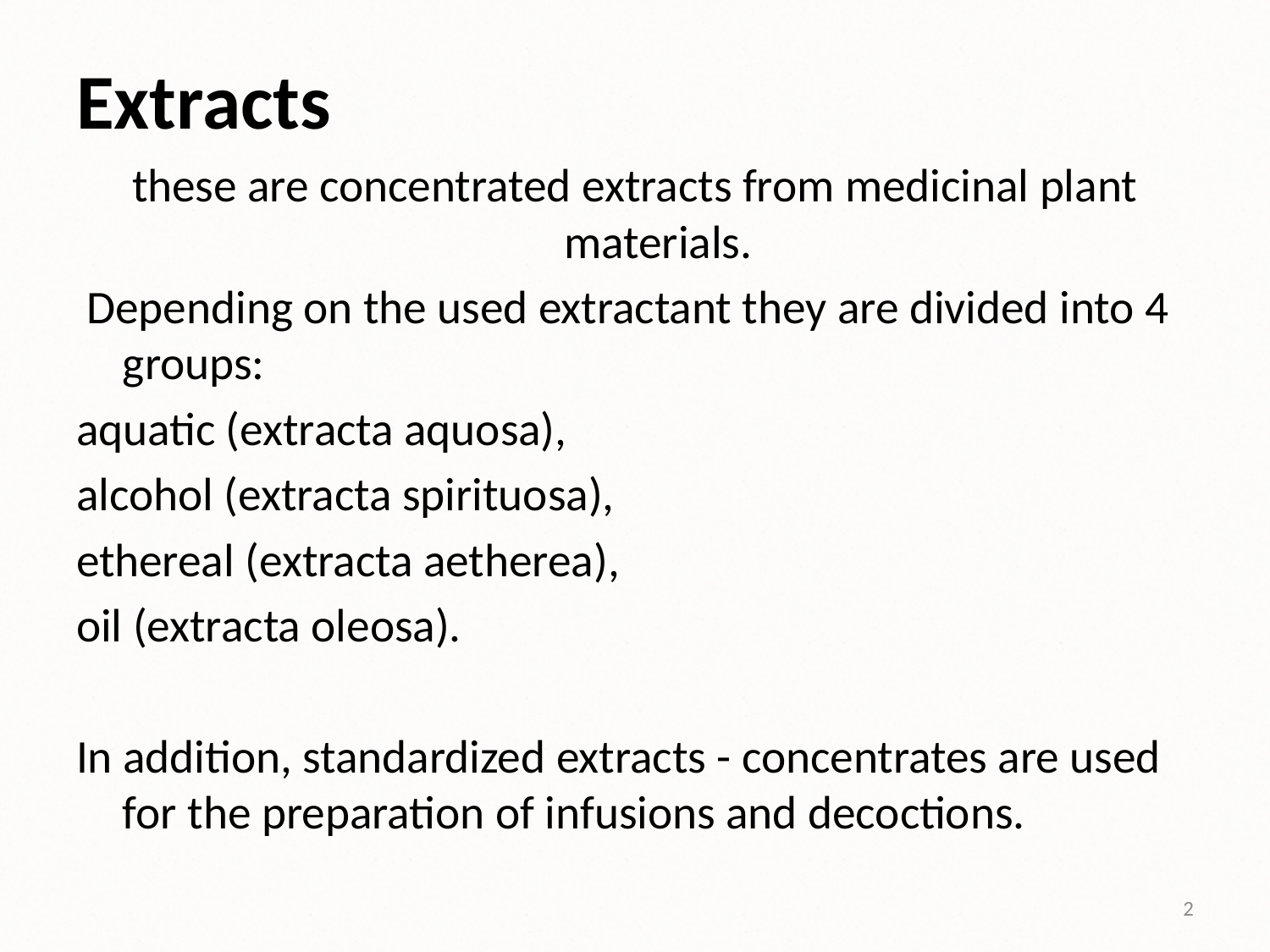

# Extracts
these are concentrated extracts from medicinal plant materials.
 Depending on the used extractant they are divided into 4 groups:
aquatic (extracta aquosa),
alcohol (extracta spirituosa),
ethereal (extracta aetherea),
oil (extracta oleosa).

In addition, standardized extracts - concentrates are used for the preparation of infusions and decoctions.

2